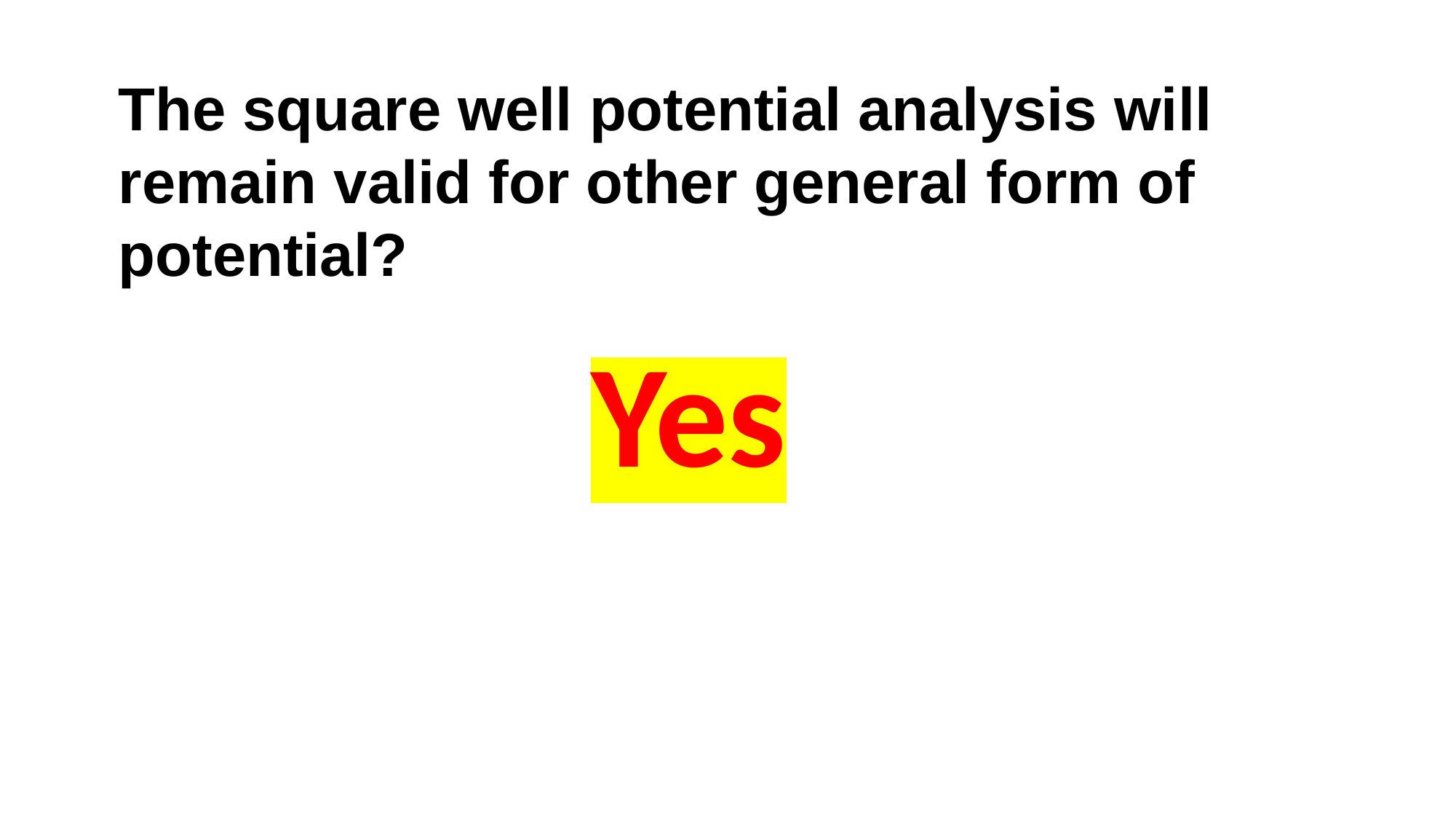

The square well potential analysis will remain valid for other general form of potential?
Yes